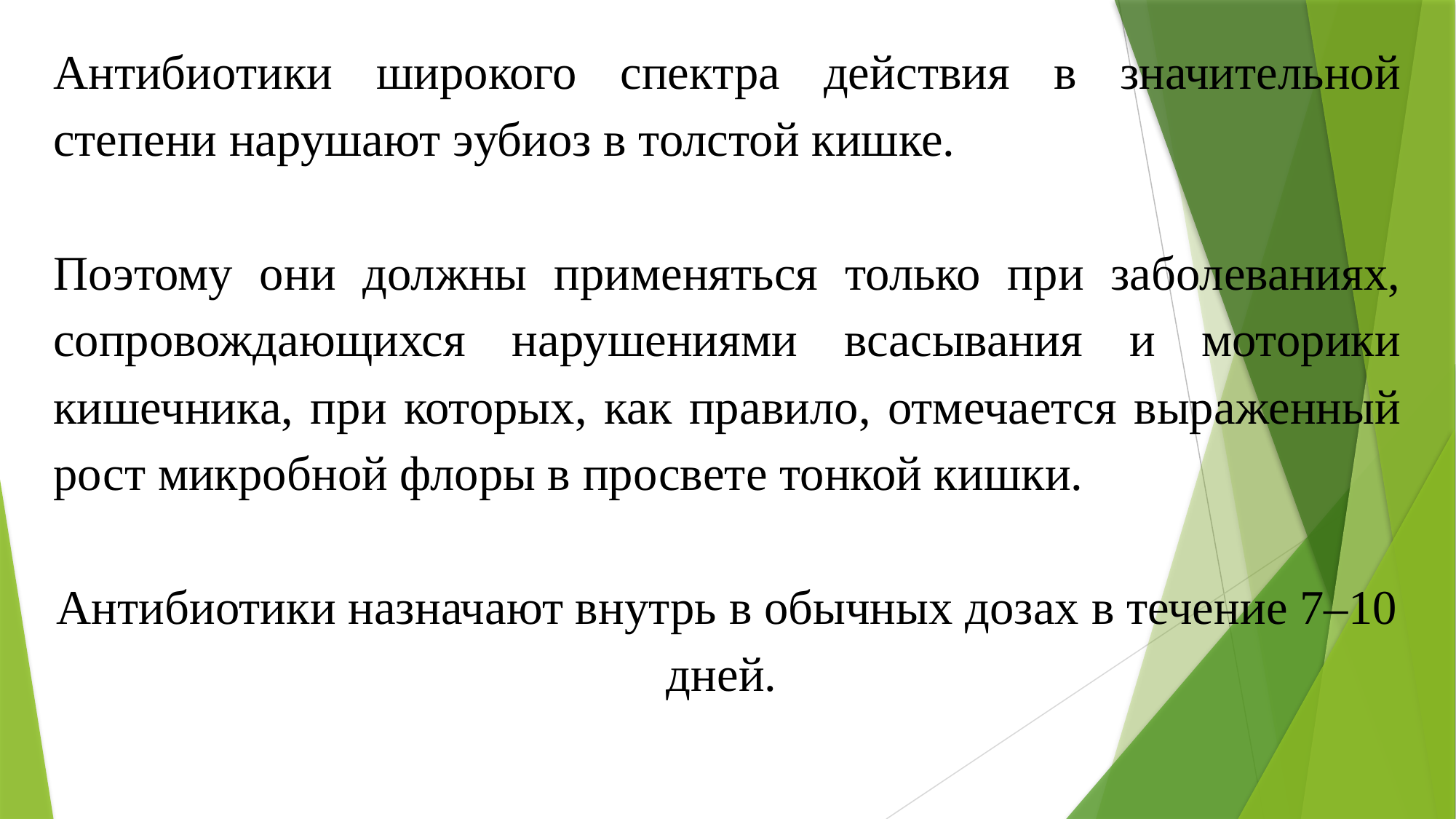

Антибиотики широкого спектра действия в значительной степени нарушают эубиоз в толстой кишке.

Поэтому они должны применяться только при заболеваниях, сопровождающихся нарушениями всасывания и моторики кишечника, при которых, как правило, отмечается выраженный рост микробной флоры в просвете тонкой кишки.

Антибиотики назначают внутрь в обычных дозах в течение 7–10 дней.